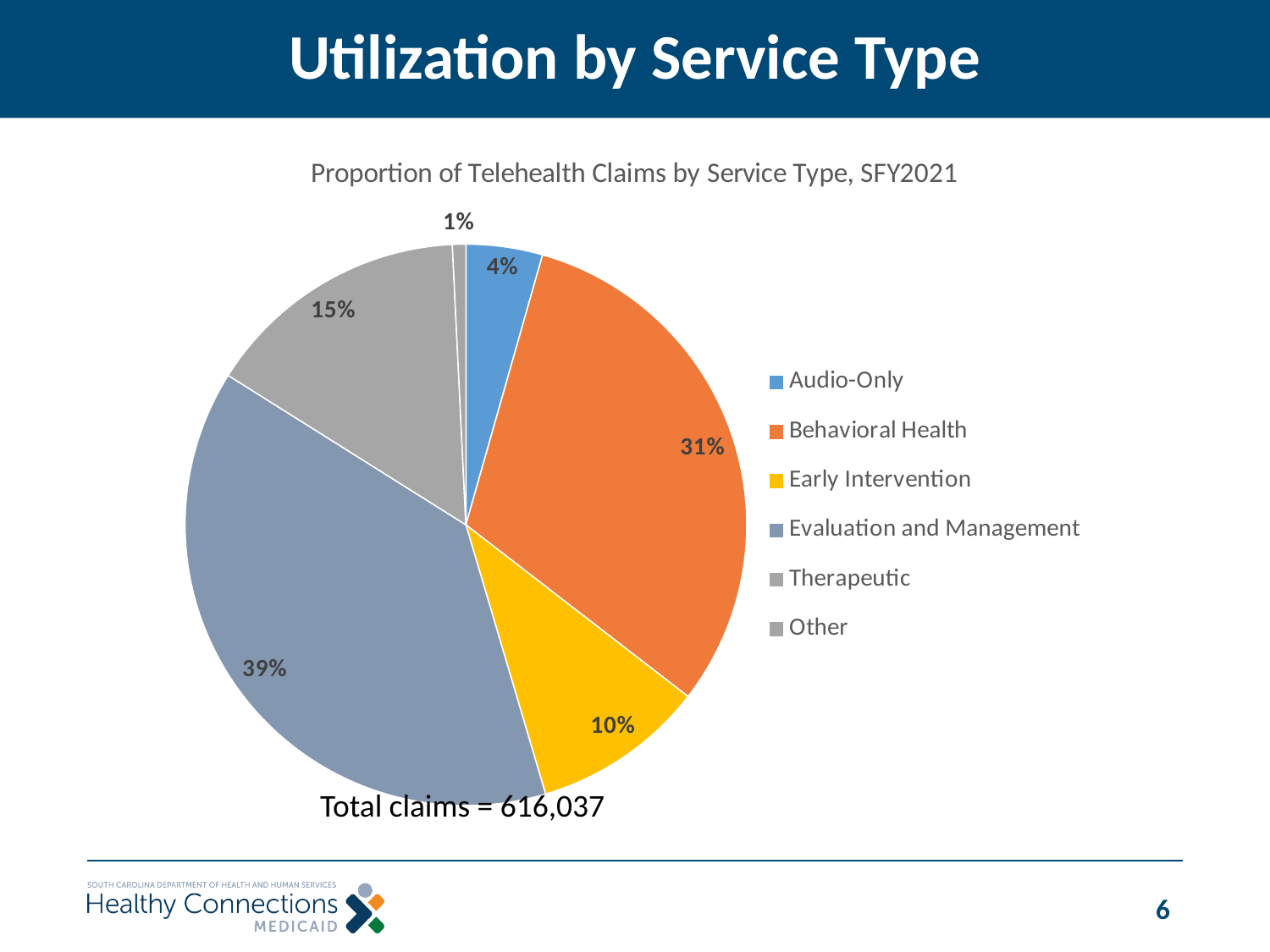

# Utilization by Service Type

### Chart: Proportion of Telehealth Claims by Service Type, SFY2021

| Category | Total |
|---|---|
| Audio-Only | 27127.0 |
| Behavioral Health | 191382.0 |
| Early Intervention | 61299.0 |
| Evaluation and Management | 237271.0 |
| Therapeutic | 94206.0 |
| Other | 4752.0 |
Total claims = 616,037
6